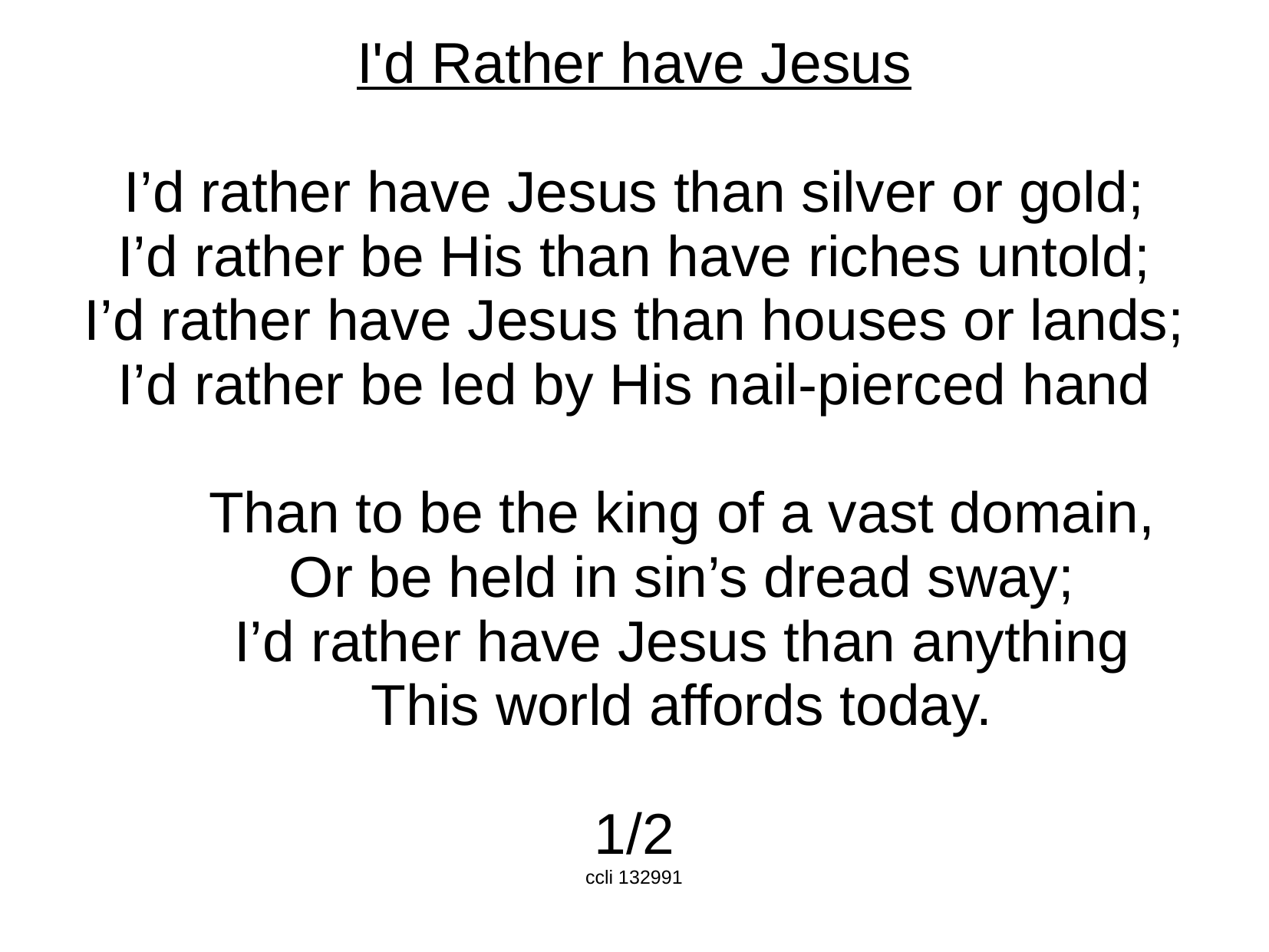

I'd Rather have Jesus

I’d rather have Jesus than silver or gold;
I’d rather be His than have riches untold;
I’d rather have Jesus than houses or lands;
I’d rather be led by His nail-pierced hand

      Than to be the king of a vast domain,
      Or be held in sin’s dread sway;
      I’d rather have Jesus than anything
      This world affords today.

1/2
ccli 132991